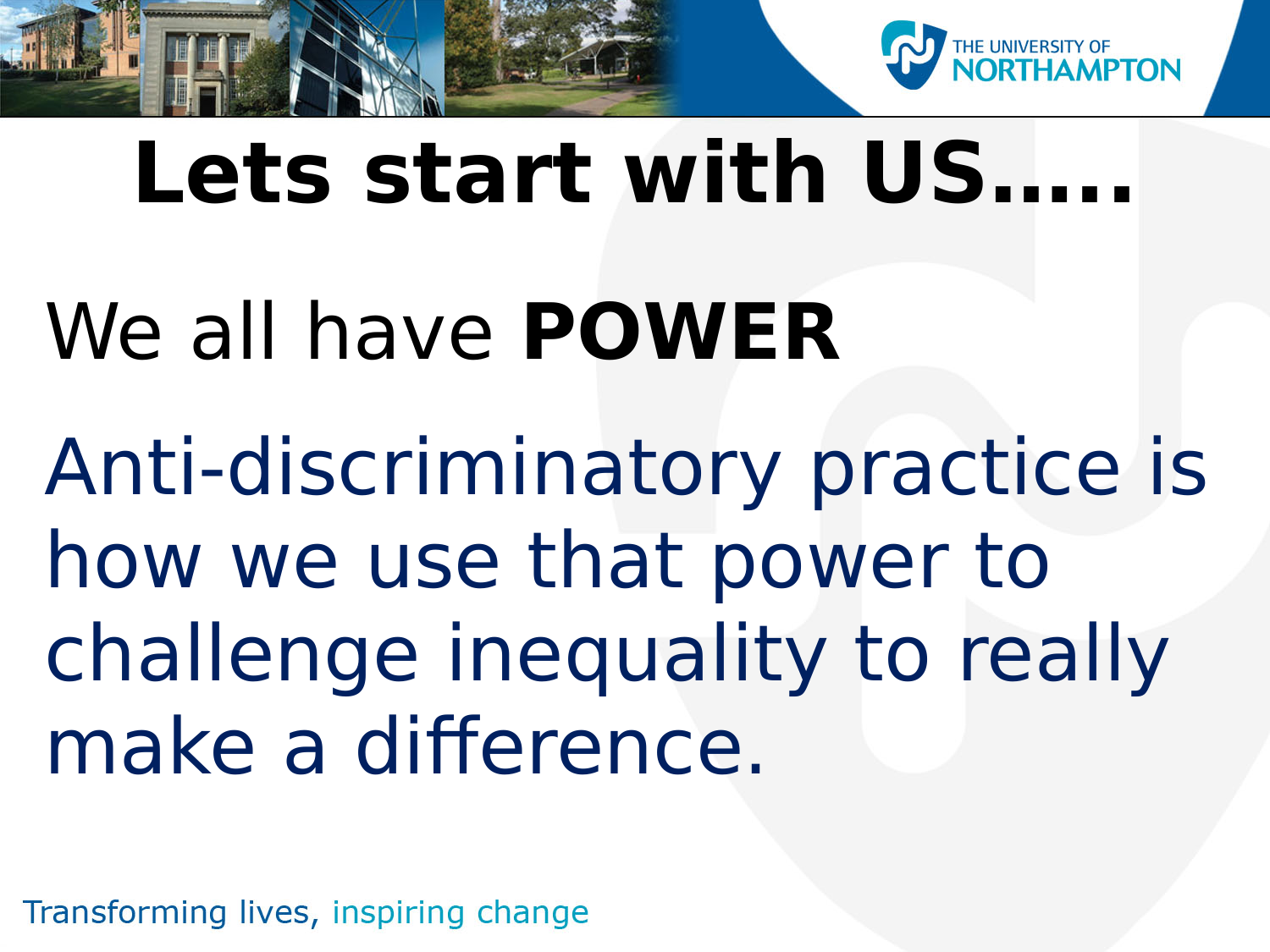

# Lets start with US…..
We all have POWER
Anti-discriminatory practice is how we use that power to challenge inequality to really make a difference.